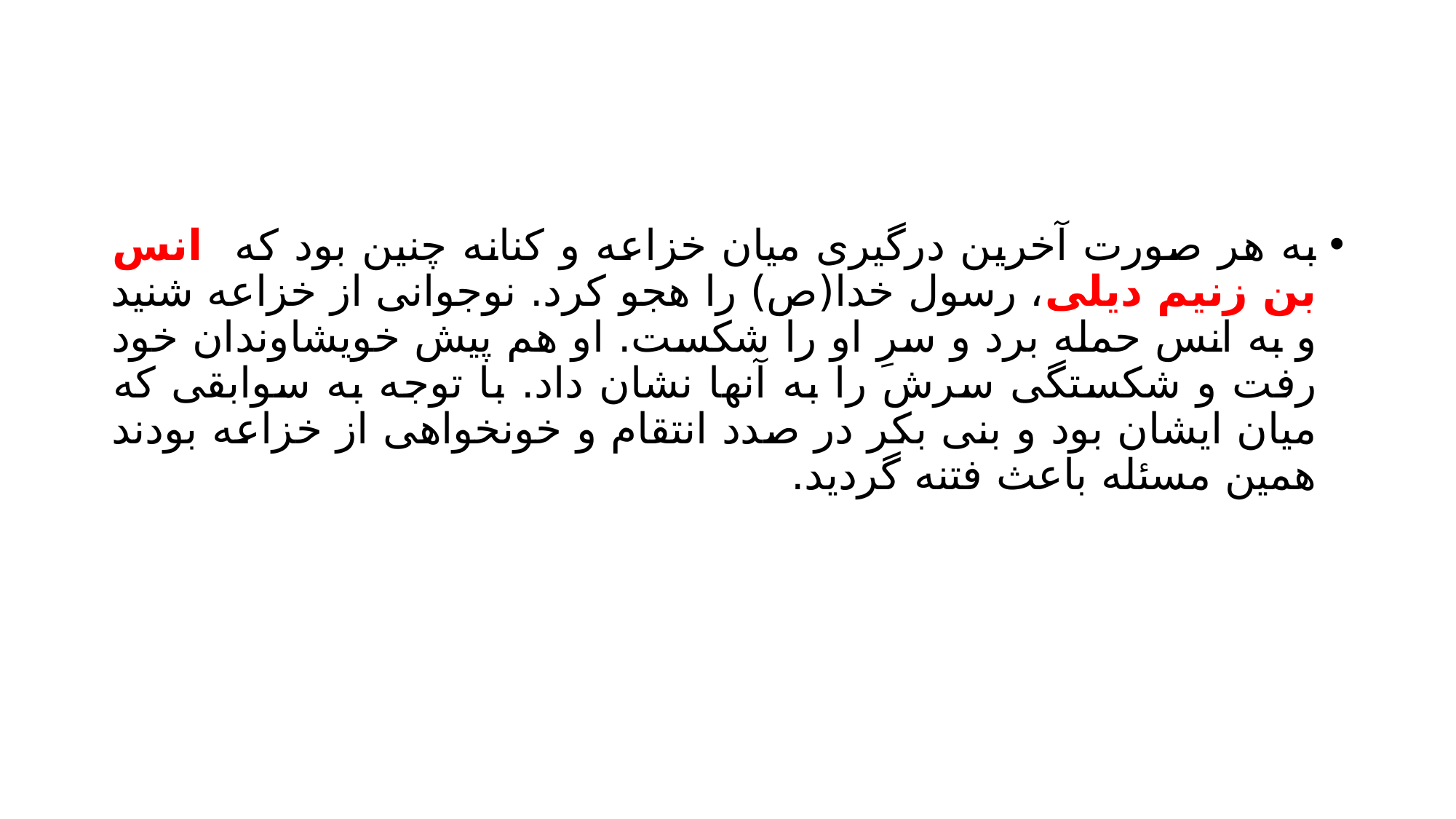

#
به هر صورت آخرین درگیری میان خزاعه و کنانه چنین بود که  انس بن زنیم دیلی، رسول خدا(ص) را هجو کرد. نوجوانی از خزاعه شنید و به انس حمله برد و سرِ او را شکست. او هم پیش خویشاوندان خود رفت و شکستگی سرش را به آنها نشان داد. با توجه به سوابقی که میان ایشان بود و بنی بکر در صدد انتقام و خونخواهی از خزاعه بودند همین مسئله باعث فتنه گردید.